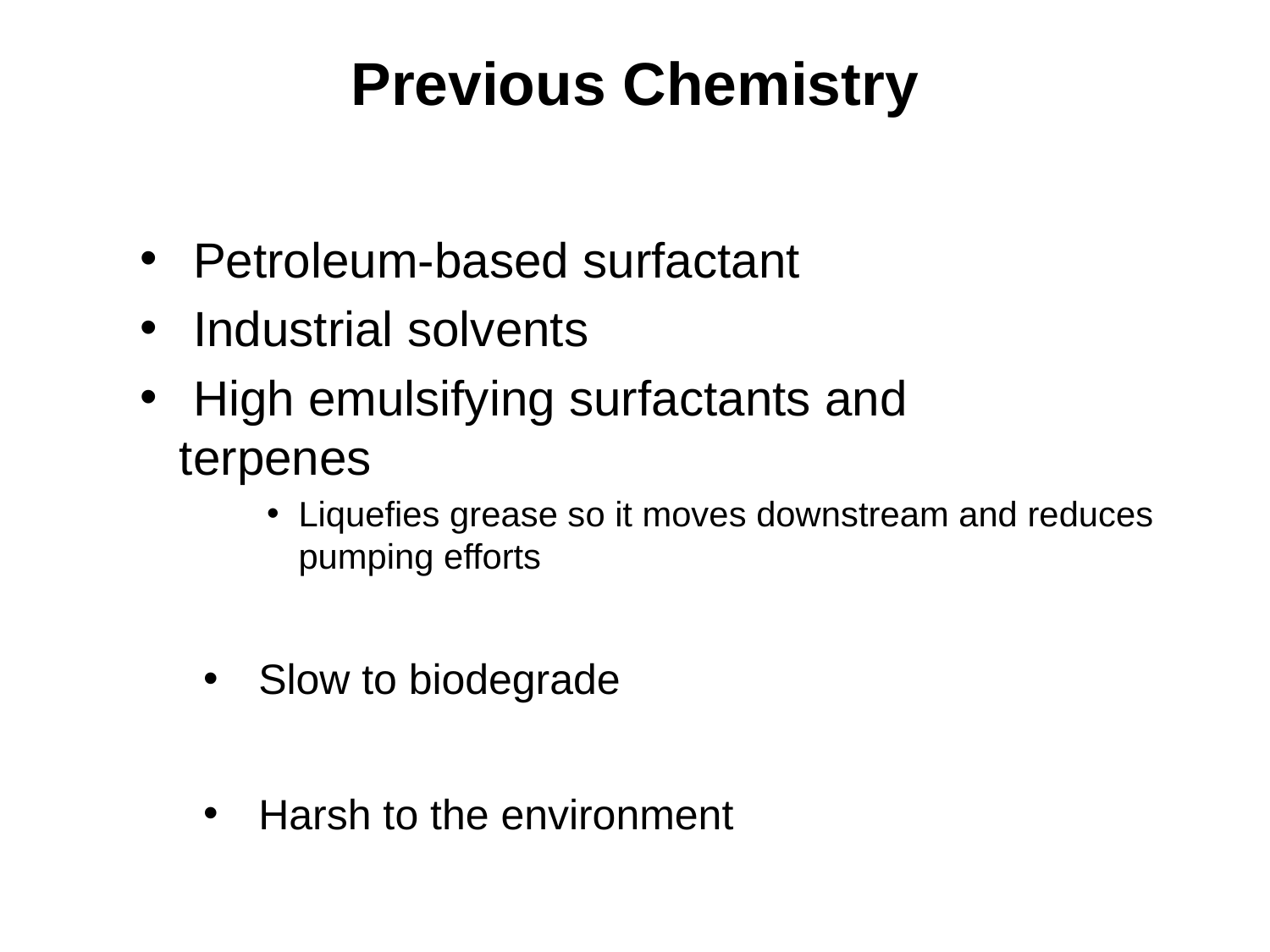

# Previous Chemistry
 Petroleum-based surfactant
 Industrial solvents
 High emulsifying surfactants and          terpenes
Liquefies grease so it moves downstream and reduces pumping efforts

  Slow to biodegrade

  Harsh to the environment